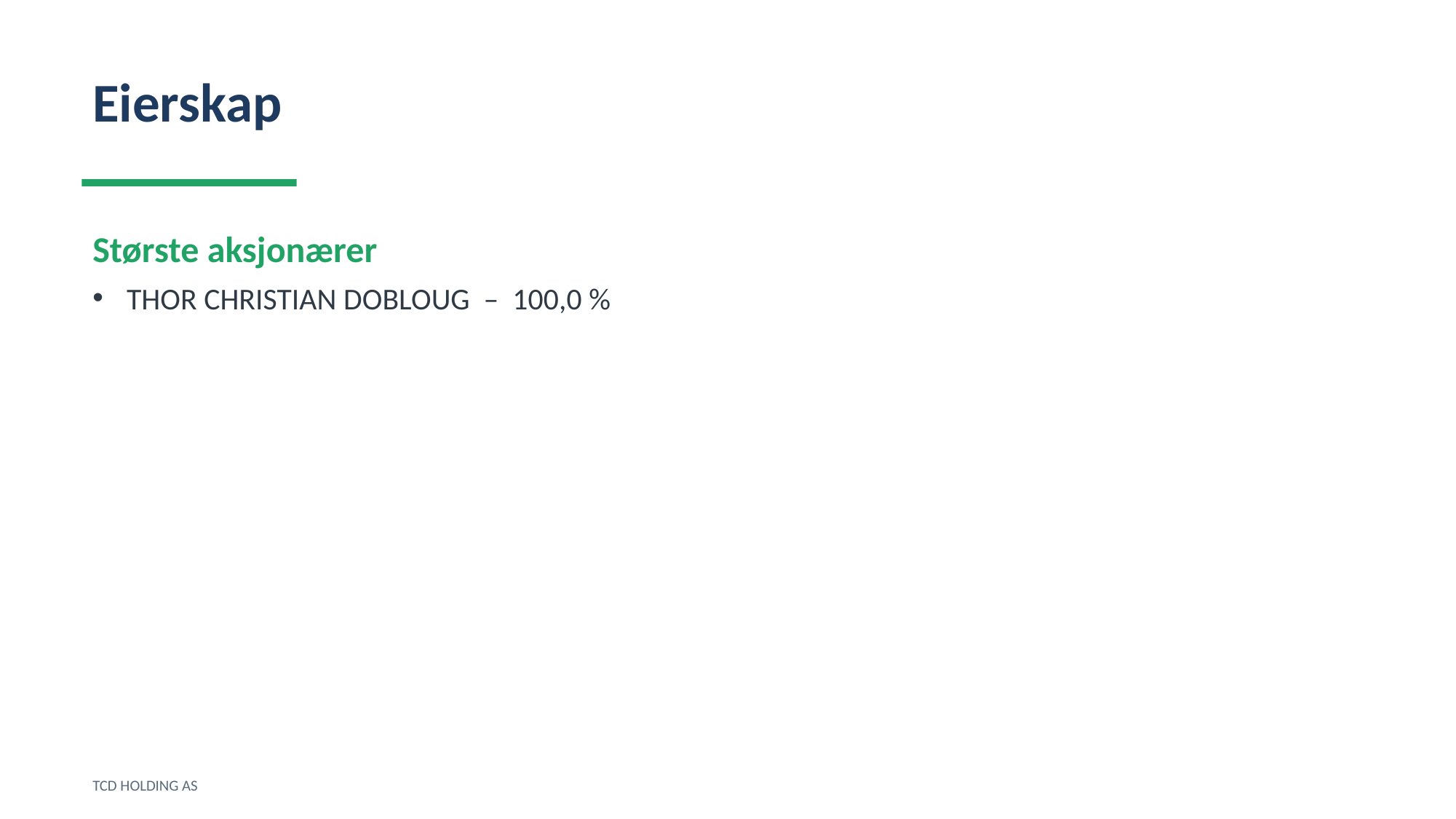

Eierskap

Største aksjonærer
THOR CHRISTIAN DOBLOUG  –  100,0 %
TCD HOLDING AS